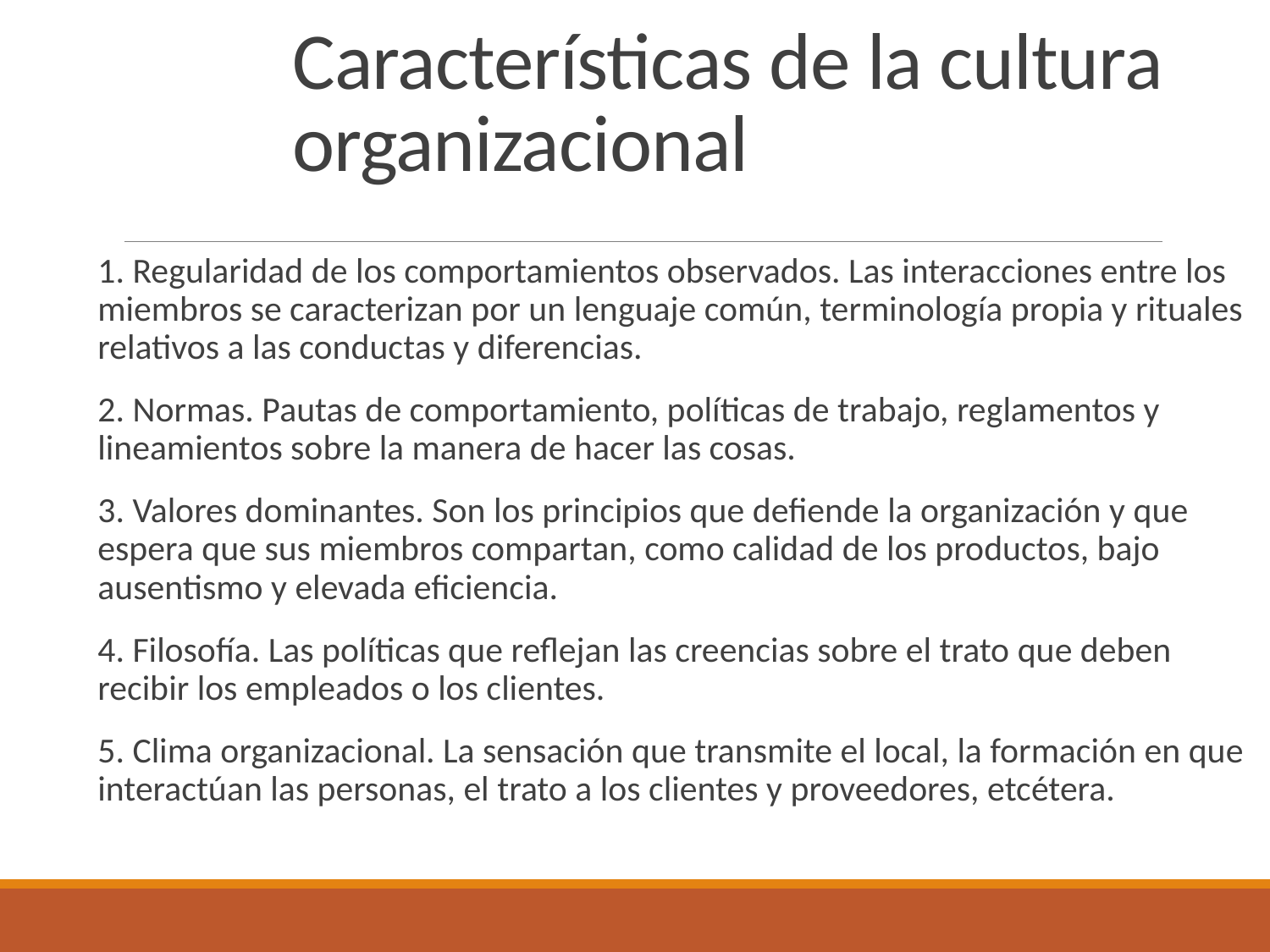

# Características de la cultura organizacional
1. Regularidad de los comportamientos observados. Las interacciones entre los miembros se caracterizan por un lenguaje común, terminología propia y rituales relativos a las conductas y diferencias.
2. Normas. Pautas de comportamiento, políticas de trabajo, reglamentos y lineamientos sobre la manera de hacer las cosas.
3. Valores dominantes. Son los principios que defiende la organización y que espera que sus miembros compartan, como calidad de los productos, bajo ausentismo y elevada eficiencia.
4. Filosofía. Las políticas que reflejan las creencias sobre el trato que deben recibir los empleados o los clientes.
5. Clima organizacional. La sensación que transmite el local, la formación en que interactúan las personas, el trato a los clientes y proveedores, etcétera.